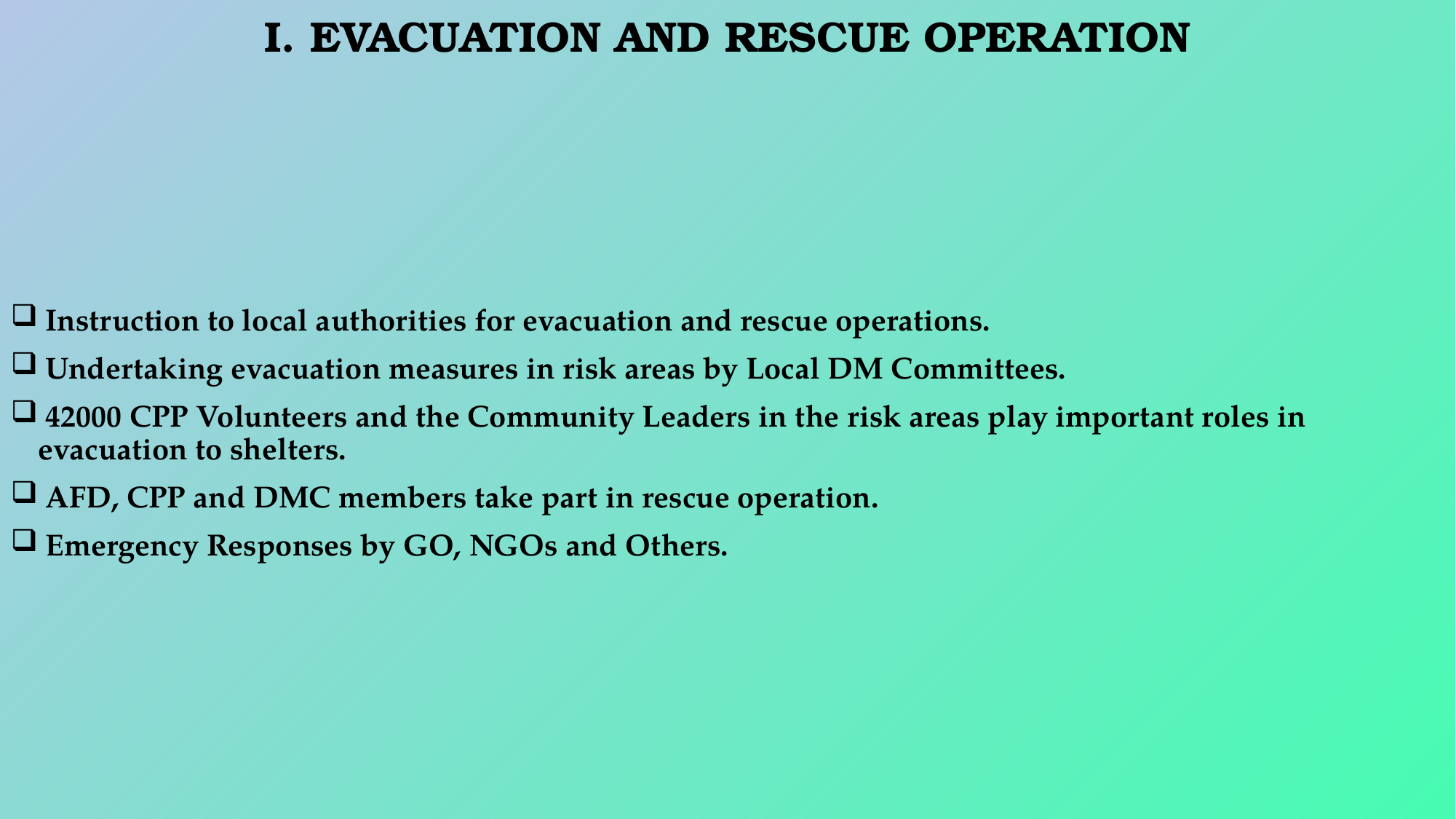

I. EVACUATION AND RESCUE OPERATION
 Instruction to local authorities for evacuation and rescue operations.
 Undertaking evacuation measures in risk areas by Local DM Committees.
 42000 CPP Volunteers and the Community Leaders in the risk areas play important roles in evacuation to shelters.
 AFD, CPP and DMC members take part in rescue operation.
 Emergency Responses by GO, NGOs and Others.